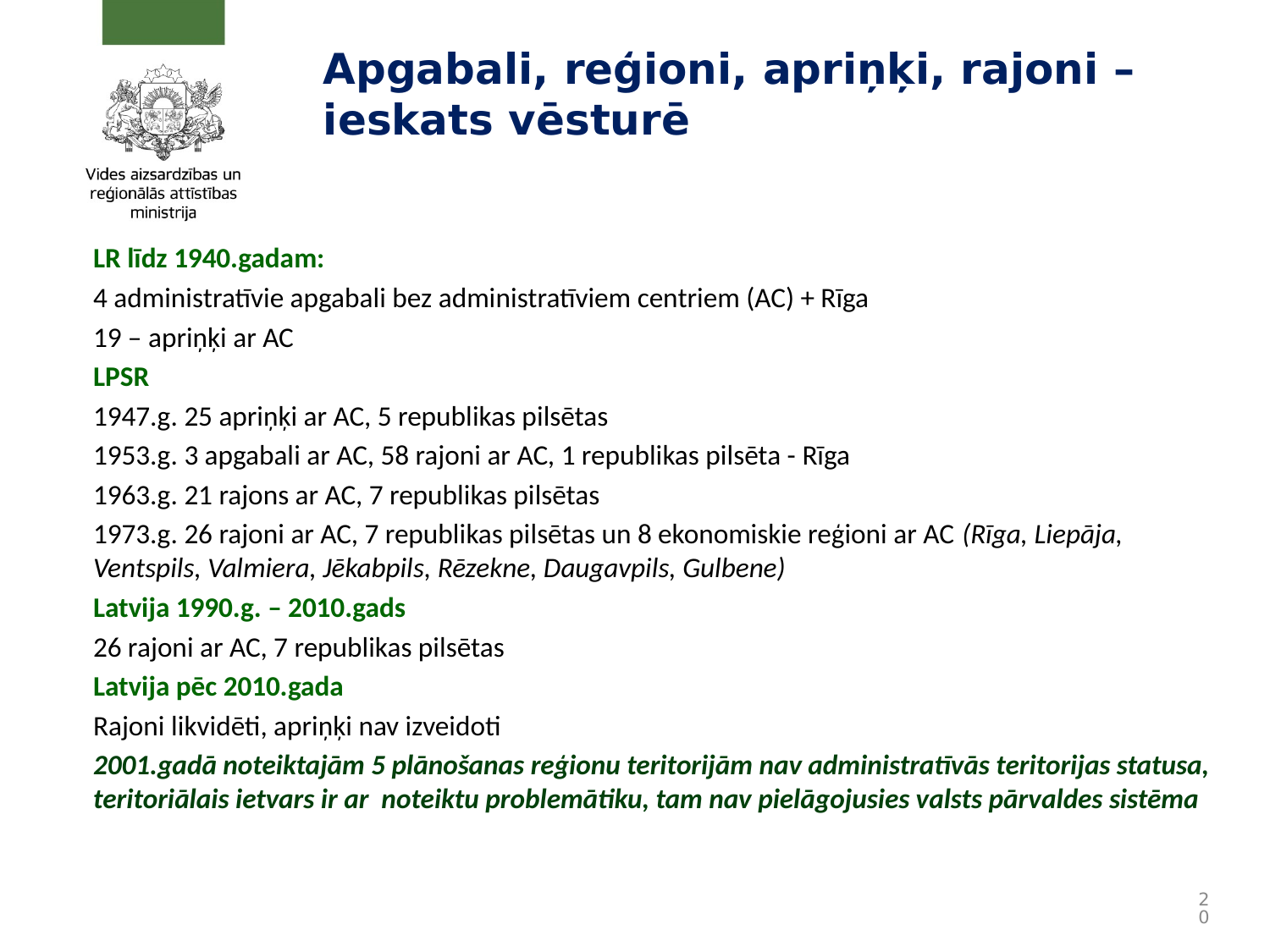

# Apgabali, reģioni, apriņķi, rajoni – ieskats vēsturē

LR līdz 1940.gadam:
4 administratīvie apgabali bez administratīviem centriem (AC) + Rīga
19 – apriņķi ar AC
LPSR
1947.g. 25 apriņķi ar AC, 5 republikas pilsētas
1953.g. 3 apgabali ar AC, 58 rajoni ar AC, 1 republikas pilsēta - Rīga
1963.g. 21 rajons ar AC, 7 republikas pilsētas
1973.g. 26 rajoni ar AC, 7 republikas pilsētas un 8 ekonomiskie reģioni ar AC (Rīga, Liepāja, Ventspils, Valmiera, Jēkabpils, Rēzekne, Daugavpils, Gulbene)
Latvija 1990.g. – 2010.gads
26 rajoni ar AC, 7 republikas pilsētas
Latvija pēc 2010.gada
Rajoni likvidēti, apriņķi nav izveidoti
2001.gadā noteiktajām 5 plānošanas reģionu teritorijām nav administratīvās teritorijas statusa, teritoriālais ietvars ir ar  noteiktu problemātiku, tam nav pielāgojusies valsts pārvaldes sistēma

20